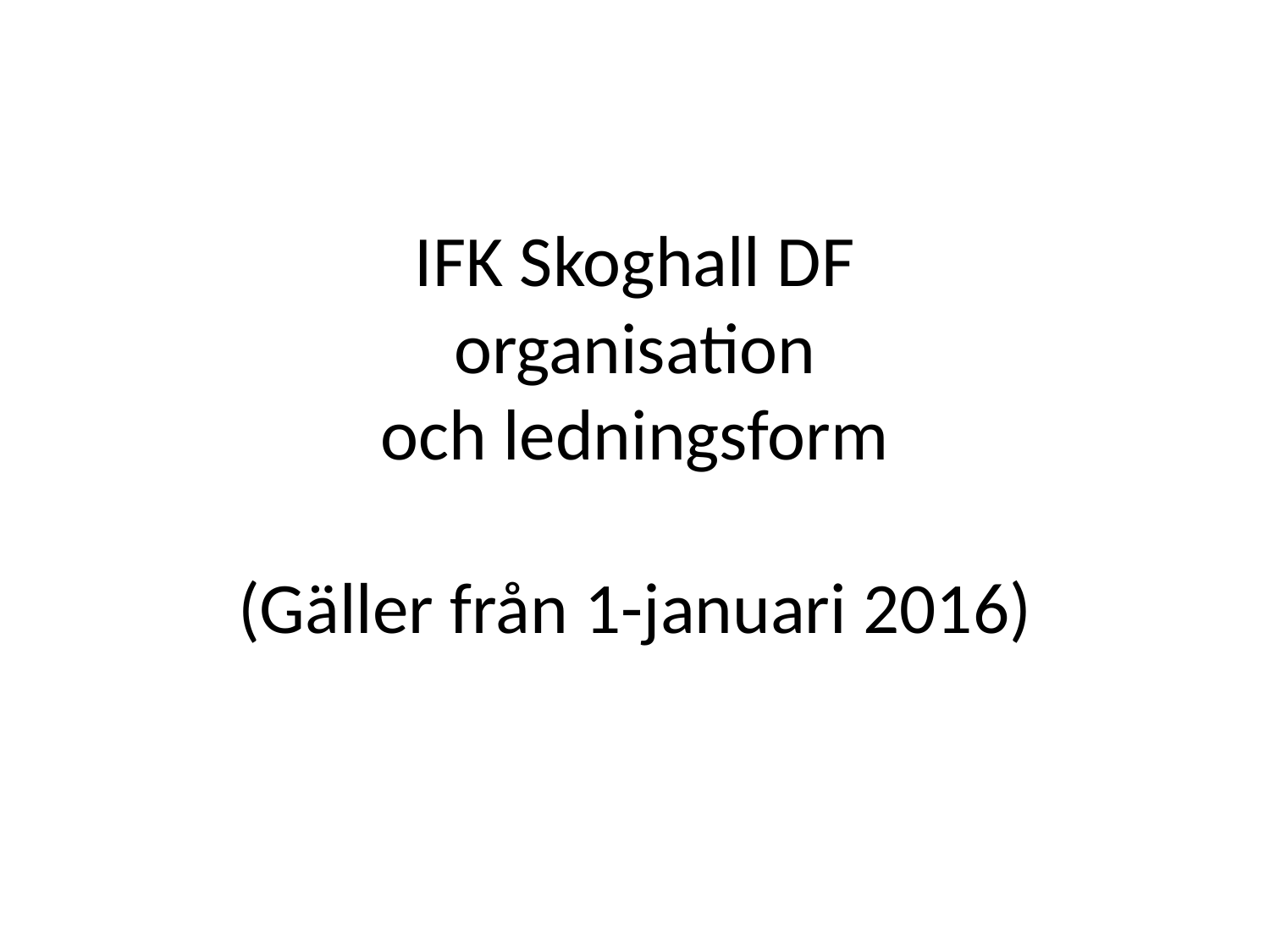

# IFK Skoghall DF organisation och ledningsform (Gäller från 1-januari 2016)